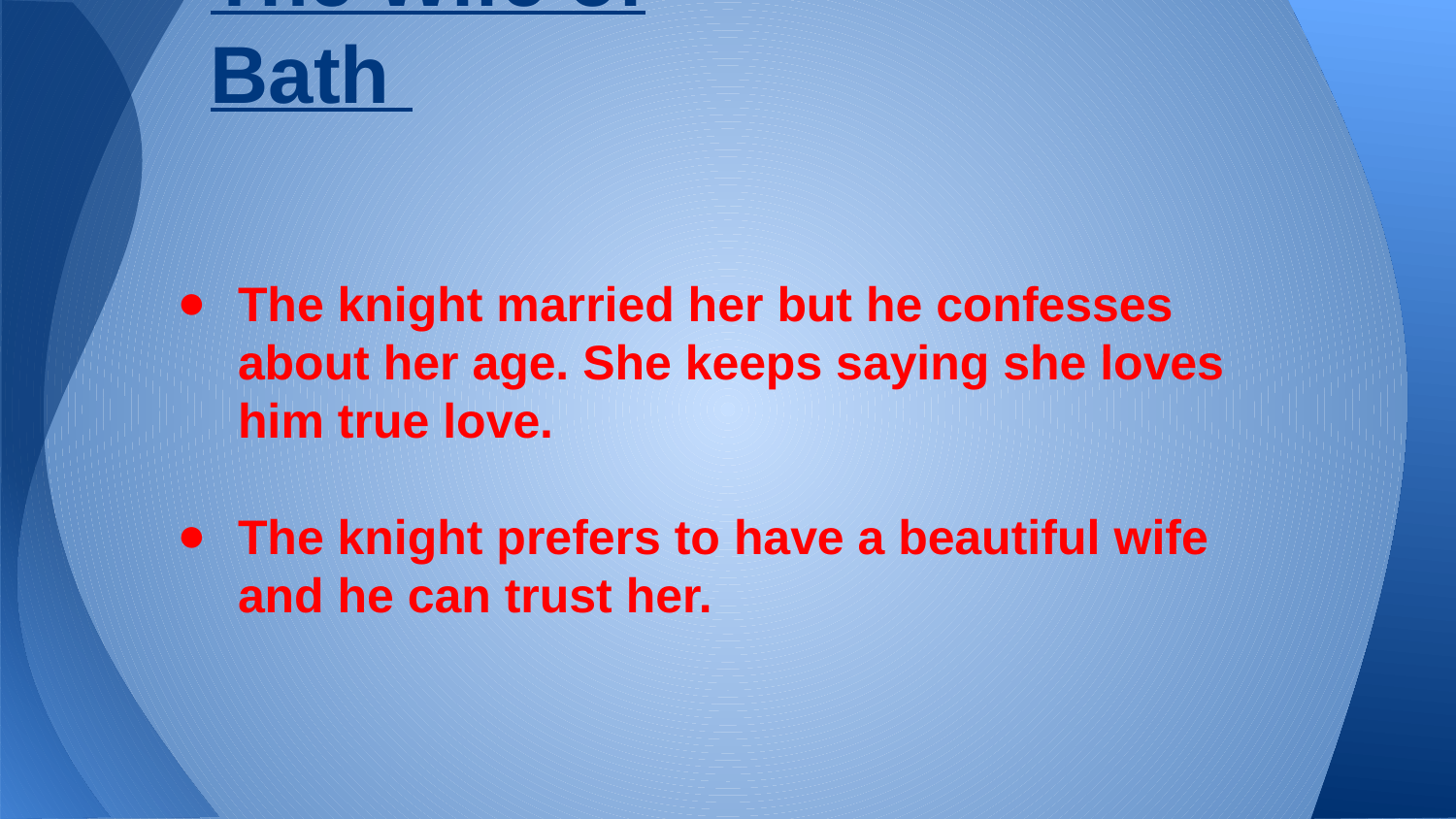

# The Wife of Bath
The knight married her but he confesses about her age. She keeps saying she loves him true love.

The knight prefers to have a beautiful wife and he can trust her.